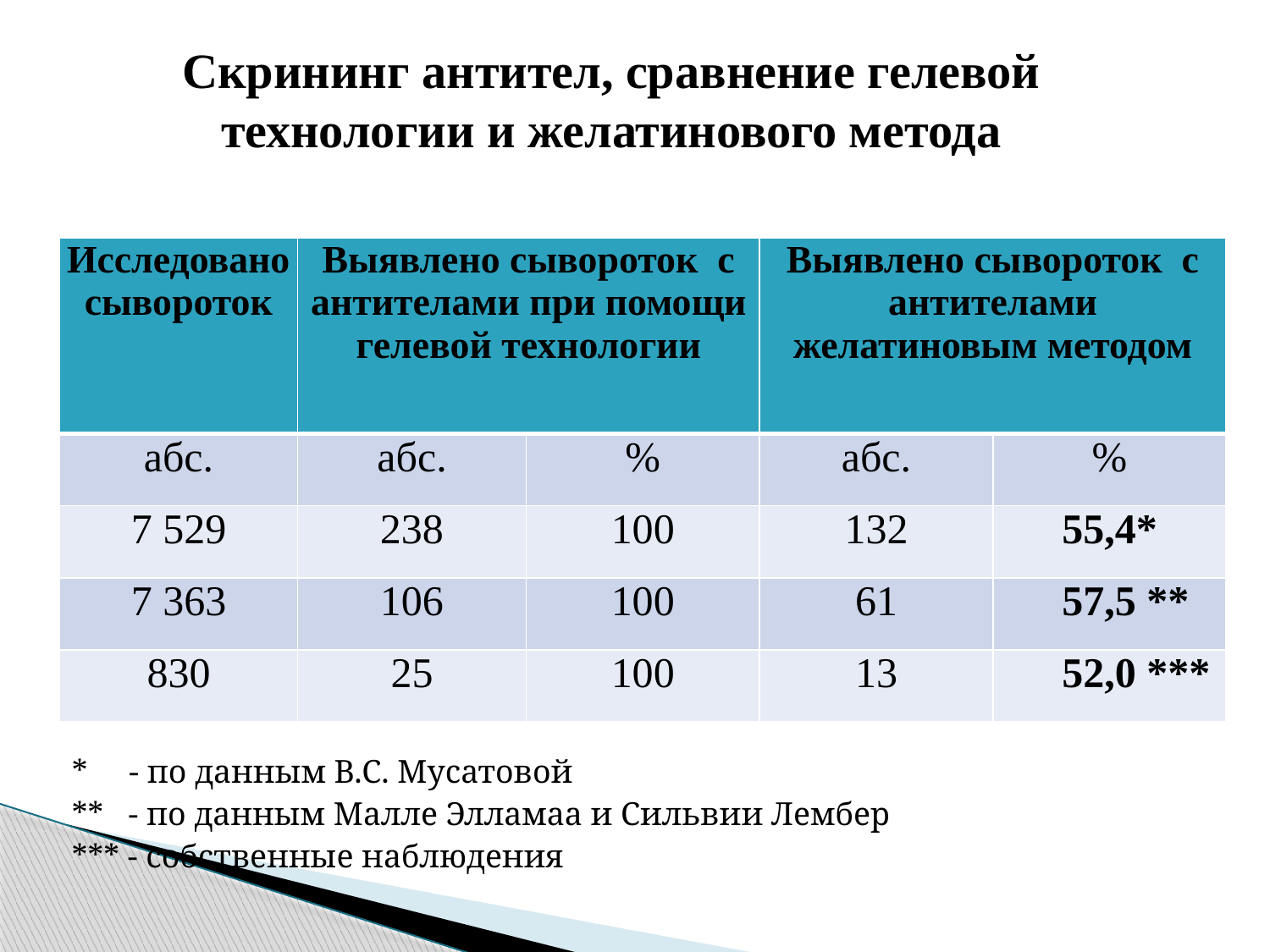

# Скрининг антител, сравнение гелевой технологии и желатинового метода
| Исследовано сывороток | Выявлено сывороток с антителами при помощи гелевой технологии |  | Выявлено сывороток с антителами желатиновым методом |  |
| --- | --- | --- | --- | --- |
| абс. | абс. | % | абс. | % |
| 7 529 | 238 | 100 | 132 | 55,4\* |
| 7 363 | 106 | 100 | 61 | 57,5 \*\* |
| 830 | 25 | 100 | 13 | 52,0 \*\*\* |
*     - по данным В.С. Мусатовой
**   - по данным Малле Элламаа и Сильвии Лембер
*** - собственные наблюдения